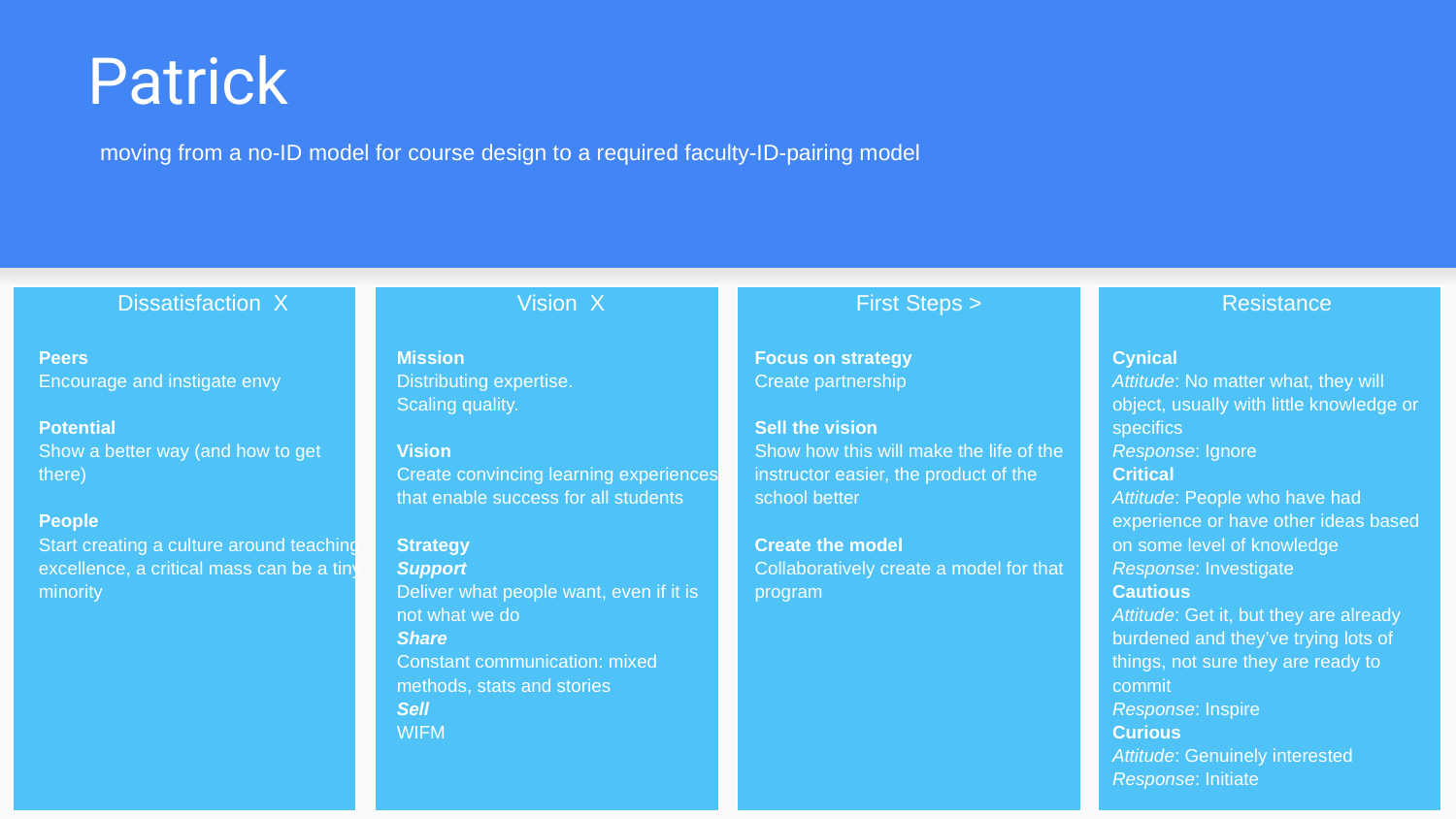

# Patrick
moving from a no-ID model for course design to a required faculty-ID-pairing model
| Dissatisfaction X | Vision X | First Steps > | Resistance |
| --- | --- | --- | --- |
| Peers Encourage and instigate envy Potential Show a better way (and how to get there) People Start creating a culture around teaching excellence, a critical mass can be a tiny minority | Mission Distributing expertise. Scaling quality. Vision Create convincing learning experiences that enable success for all students Strategy Support Deliver what people want, even if it is not what we do Share Constant communication: mixed methods, stats and stories Sell WIFM | Focus on strategy Create partnership Sell the vision Show how this will make the life of the instructor easier, the product of the school better Create the model Collaboratively create a model for that program | Cynical Attitude: No matter what, they will object, usually with little knowledge or specifics Response: Ignore Critical Attitude: People who have had experience or have other ideas based on some level of knowledge Response: Investigate Cautious Attitude: Get it, but they are already burdened and they’ve trying lots of things, not sure they are ready to commit Response: Inspire Curious Attitude: Genuinely interested Response: Initiate |